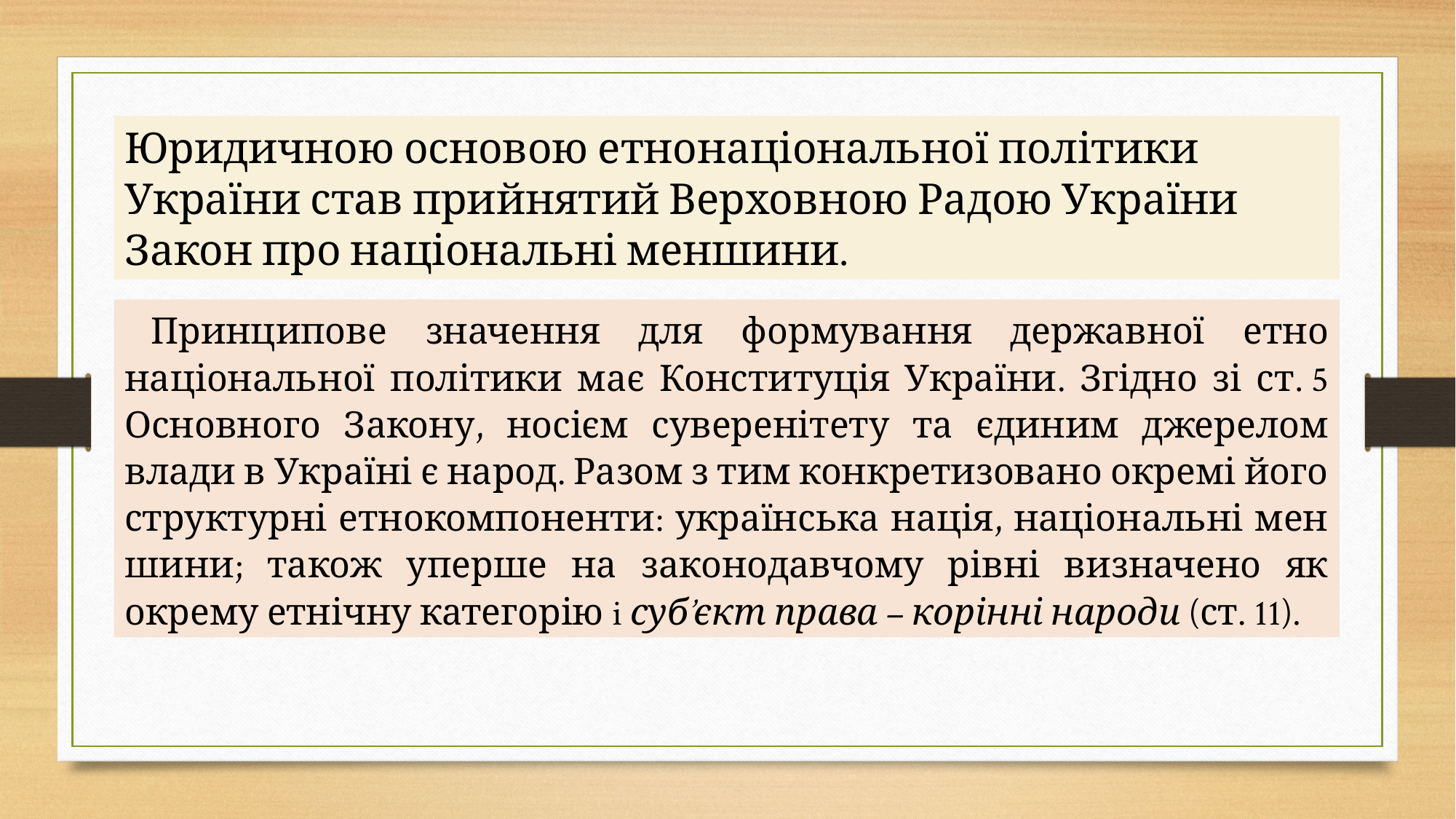

Юридичною основою етнонаціональної політики України став прийнятий Верховною Радою України Закон про національні меншини.
Принципове значення для формування державної етно­національної політики має Конституція України. Згідно зі ст. 5 Основного Закону, носієм суверенітету та єдиним джерелом влади в Україні є народ. Разом з тим конкретизовано окремі його струк­турні етнокомпоненти: українська нація, національні мен­шини; також уперше на законодавчому рівні визначено як окрему етнічну категорію i суб’єкт права – корінні народи (ст. 11).